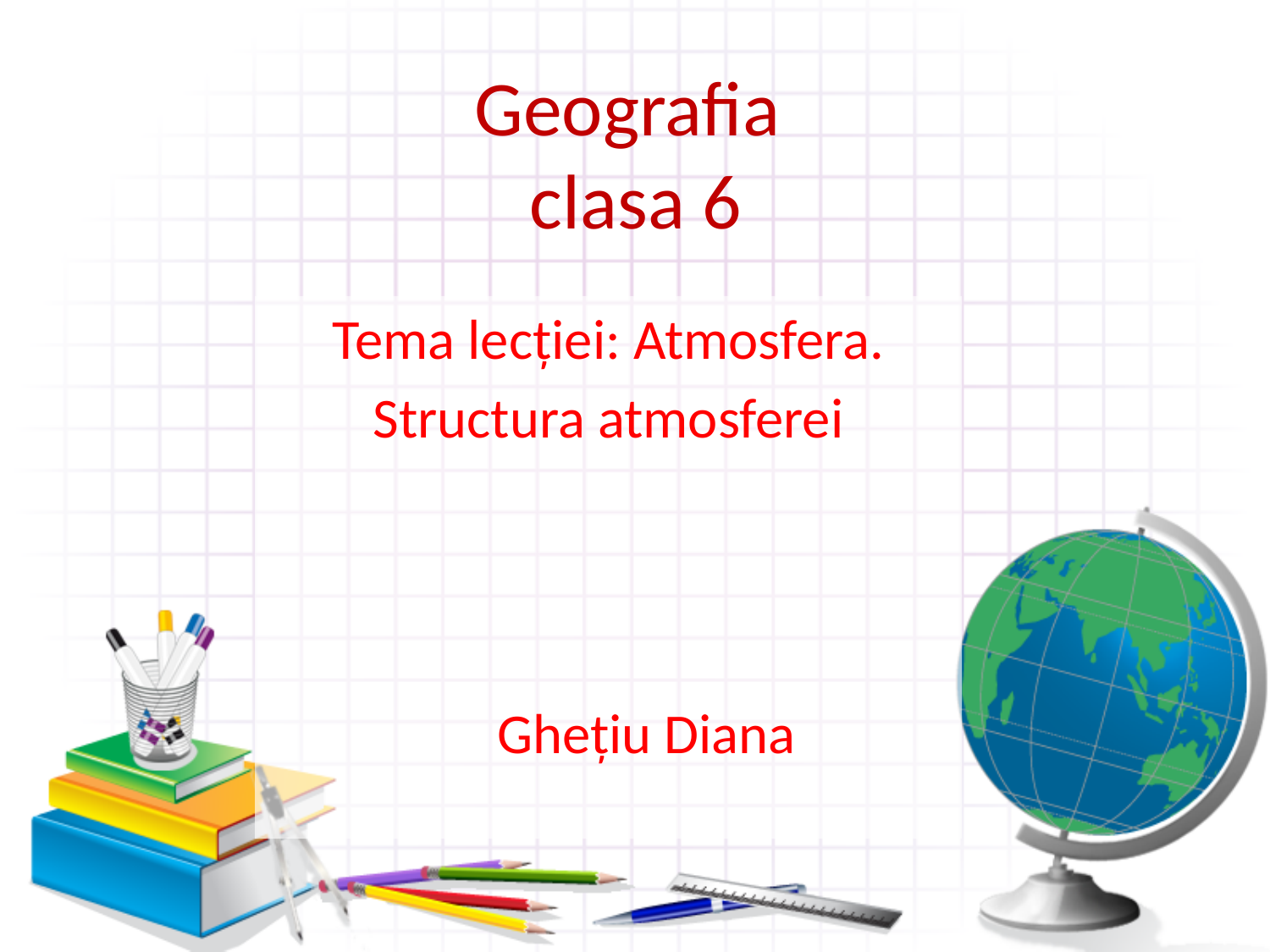

# Geografia clasa 6
Tema lecției: Atmosfera.
Structura atmosferei

      Ghețiu Diana